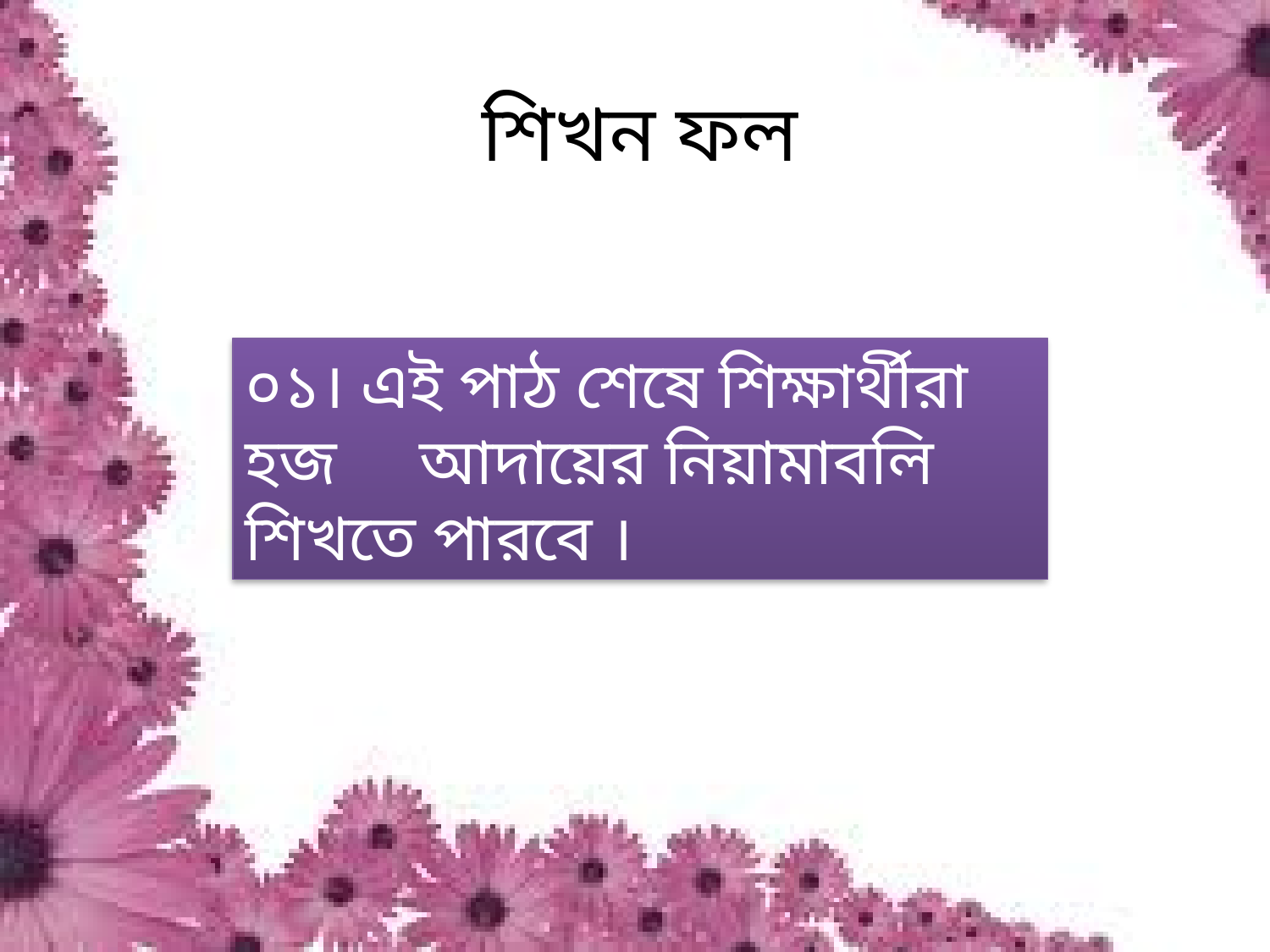

# শিখন ফল
০১। এই পাঠ শেষে শিক্ষার্থীরা হজ     আদায়ের নিয়ামাবলি শিখতে পারবে ।